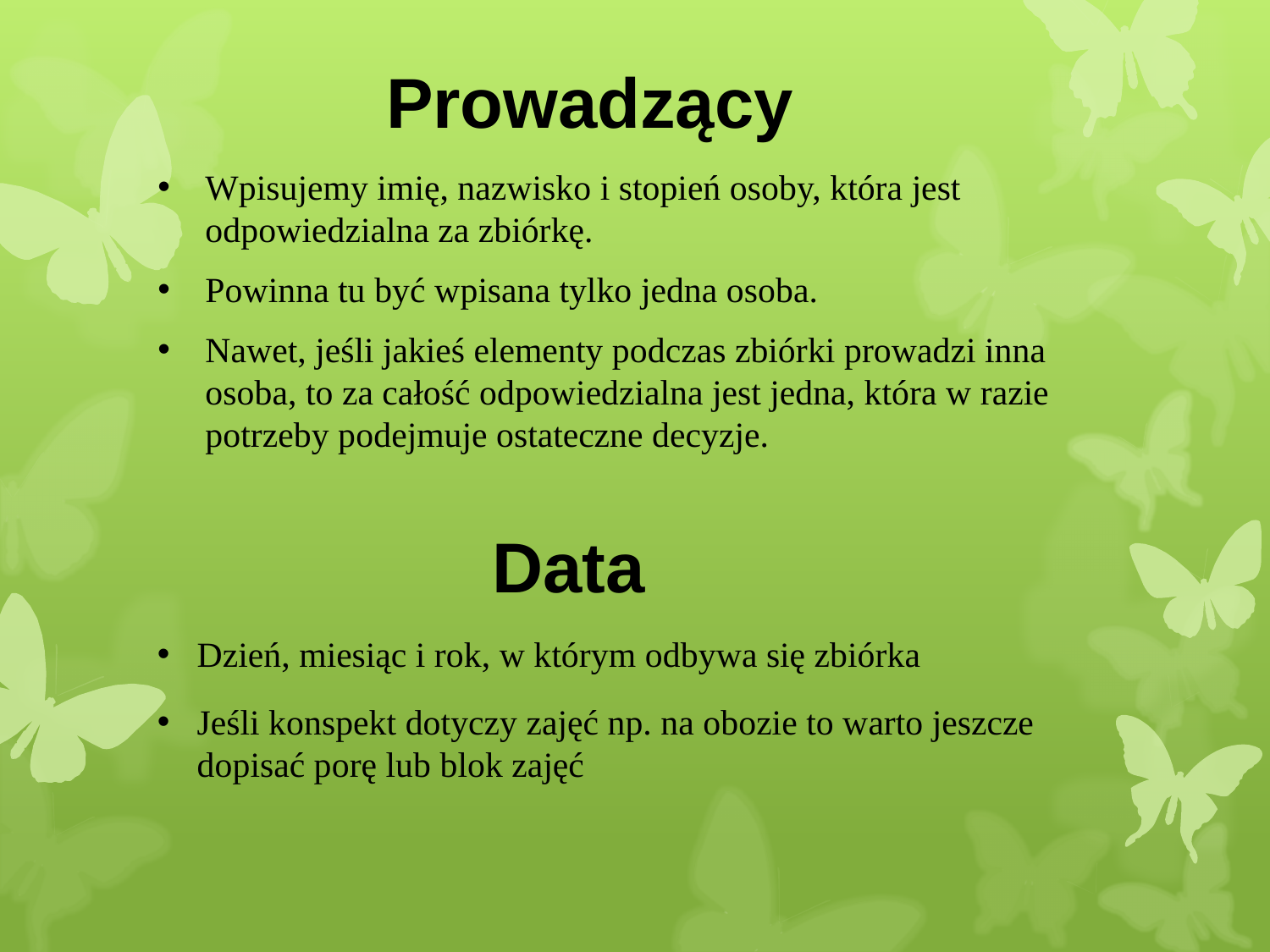

# Prowadzący
Wpisujemy imię, nazwisko i stopień osoby, która jest odpowiedzialna za zbiórkę.
Powinna tu być wpisana tylko jedna osoba.
Nawet, jeśli jakieś elementy podczas zbiórki prowadzi inna osoba, to za całość odpowiedzialna jest jedna, która w razie potrzeby podejmuje ostateczne decyzje.
Data
Dzień, miesiąc i rok, w którym odbywa się zbiórka

Jeśli konspekt dotyczy zajęć np. na obozie to warto jeszcze dopisać porę lub blok zajęć